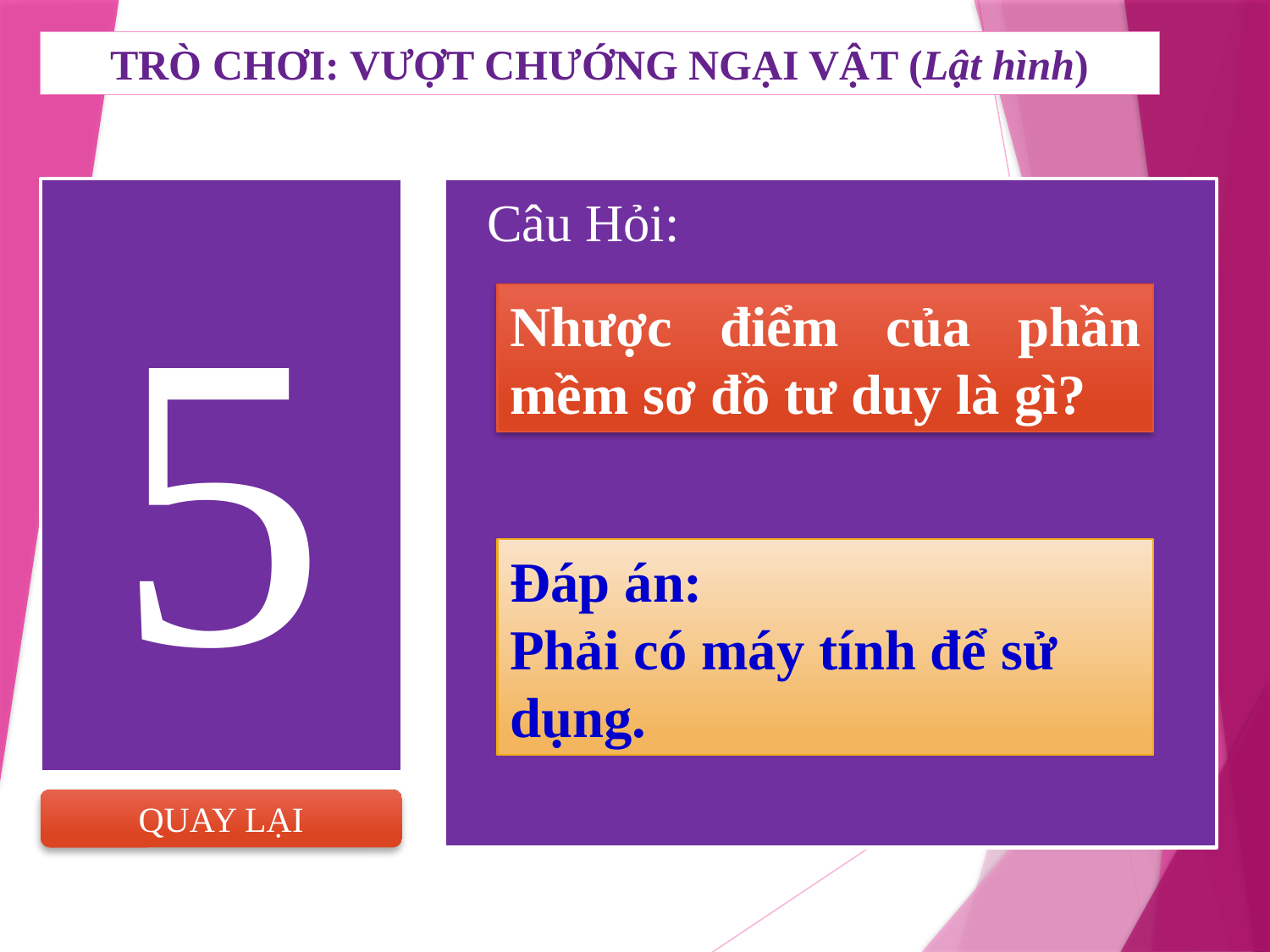

TRÒ CHƠI: VƯỢT CHƯỚNG NGẠI VẬT (Lật hình)
5

Câu Hỏi:
Nhược điểm của phần mềm sơ đồ tư duy là gì?
Đáp án:
Phải có máy tính để sử dụng.
QUAY LẠI